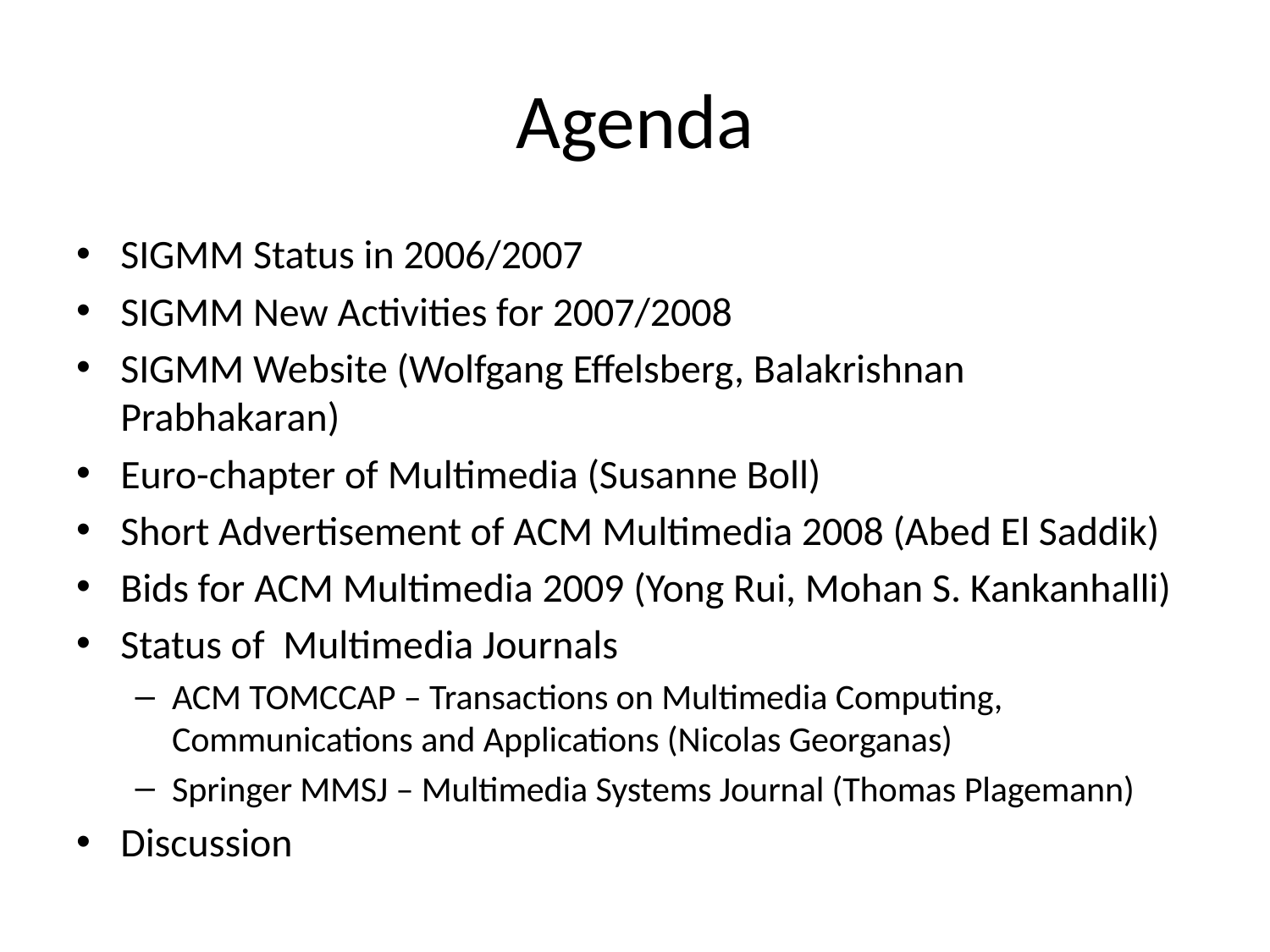

# Agenda
SIGMM Status in 2006/2007
SIGMM New Activities for 2007/2008
SIGMM Website (Wolfgang Effelsberg, Balakrishnan Prabhakaran)
Euro-chapter of Multimedia (Susanne Boll)
Short Advertisement of ACM Multimedia 2008 (Abed El Saddik)
Bids for ACM Multimedia 2009 (Yong Rui, Mohan S. Kankanhalli)
Status of  Multimedia Journals
ACM TOMCCAP – Transactions on Multimedia Computing, Communications and Applications (Nicolas Georganas)
Springer MMSJ – Multimedia Systems Journal (Thomas Plagemann)
Discussion